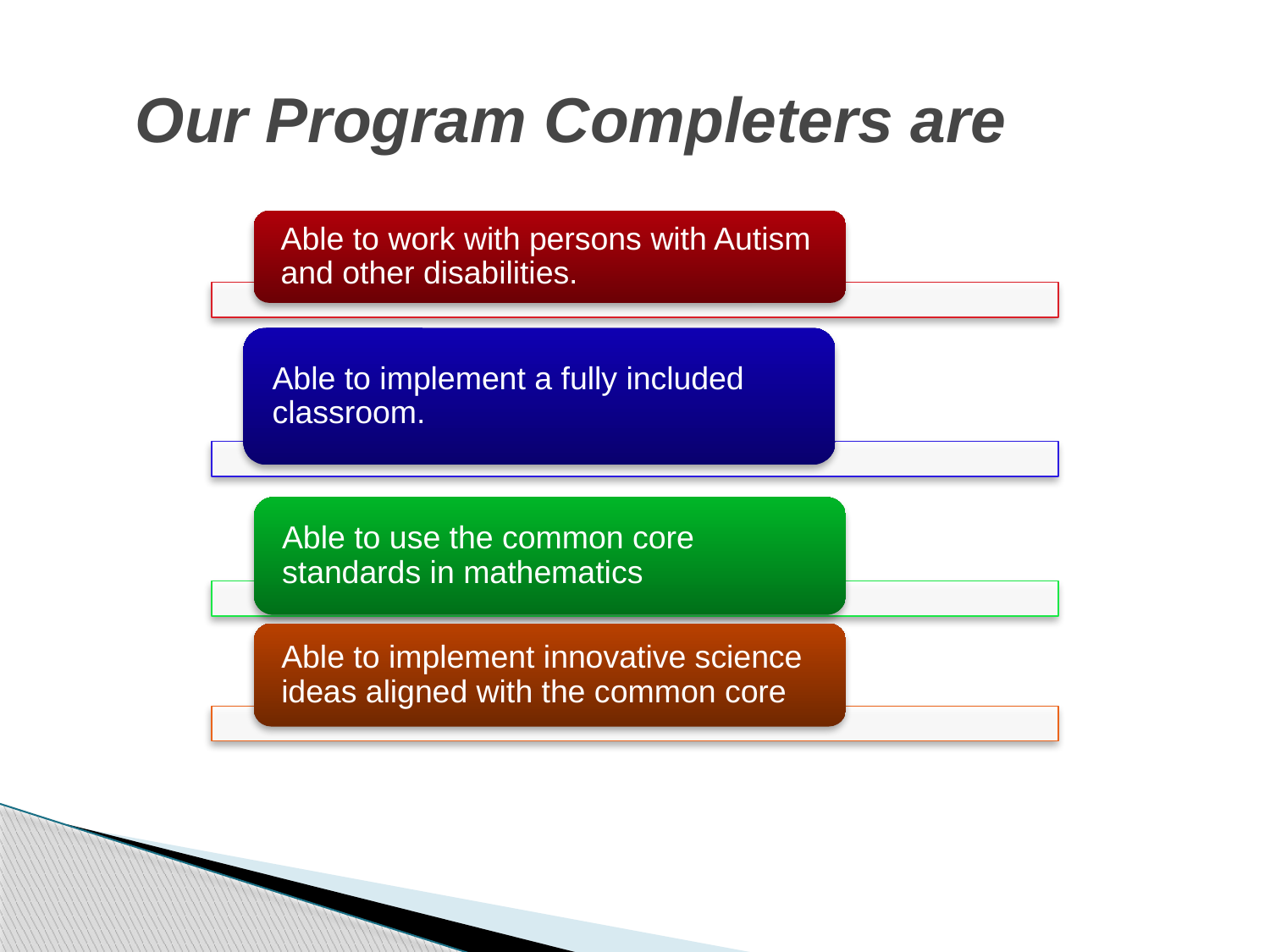

Our Program Completers are
Able to work with persons with Autism and other disabilities.
Able to implement a fully included classroom.
Able to use the common core standards in mathematics
Able to implement innovative science ideas aligned with the common core